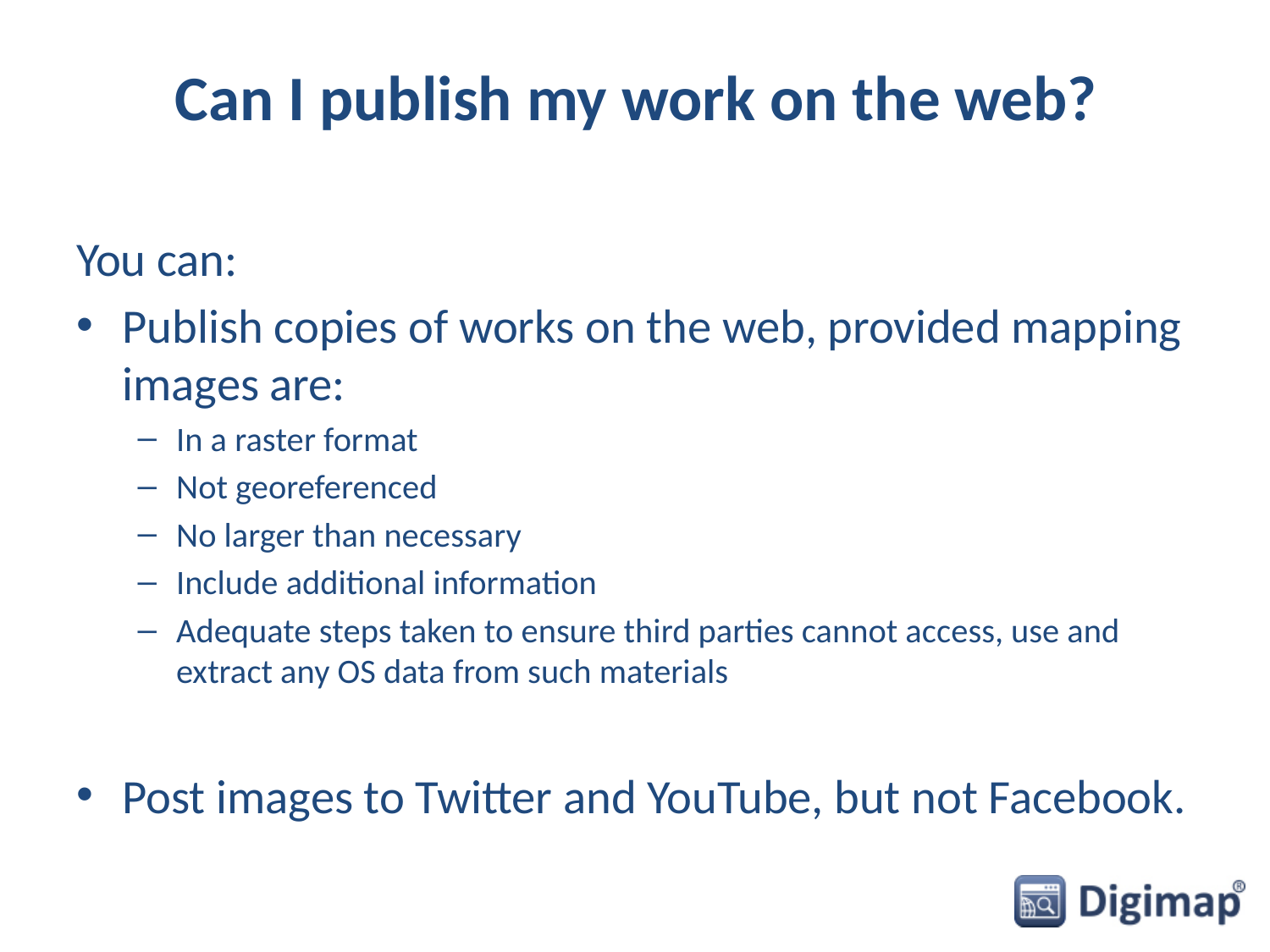

# Can I publish my work on the web?
You can:
Publish copies of works on the web, provided mapping images are:
In a raster format
Not georeferenced
No larger than necessary
Include additional information
Adequate steps taken to ensure third parties cannot access, use and extract any OS data from such materials

Post images to Twitter and YouTube, but not Facebook.